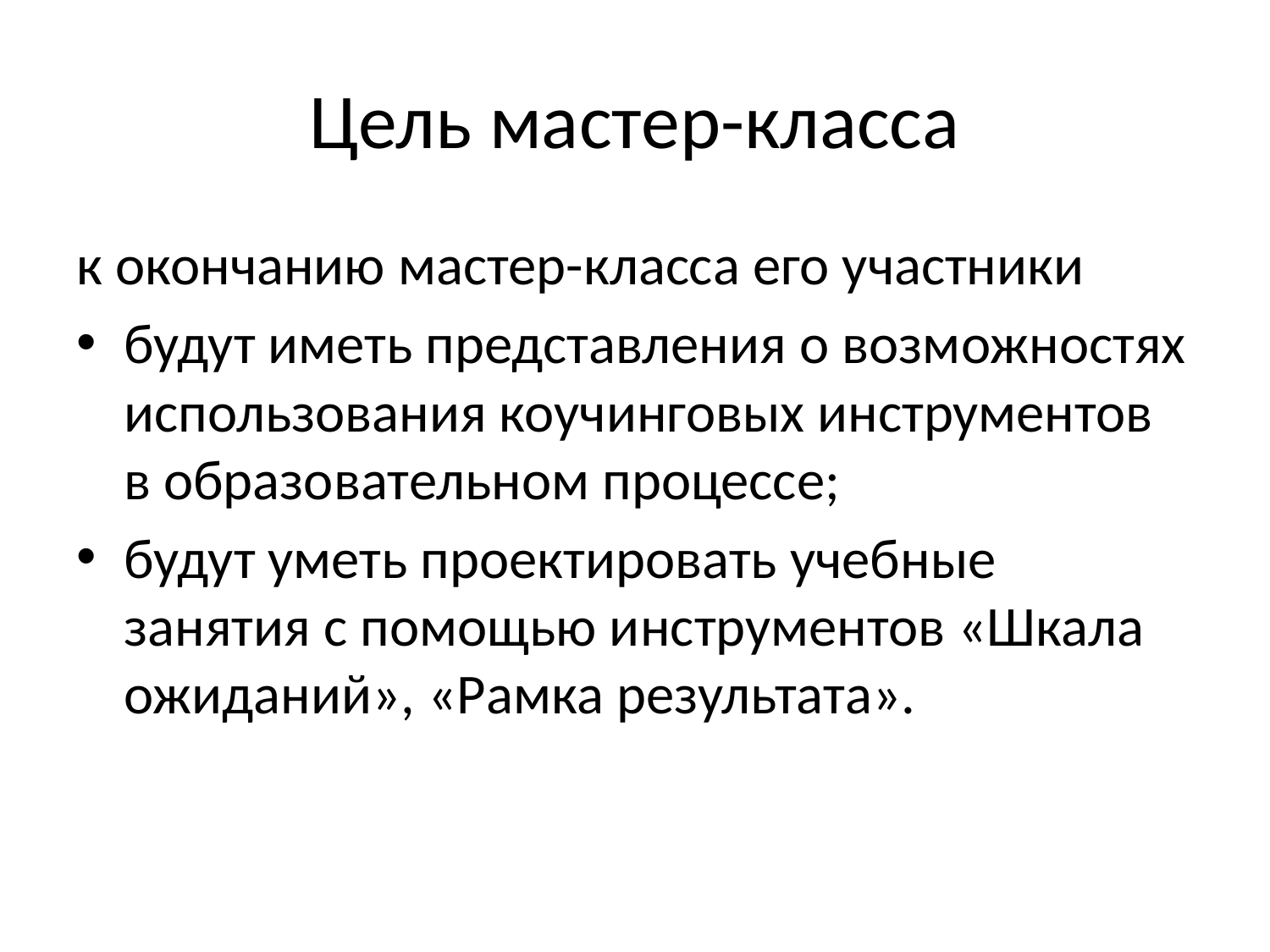

# Цель мастер-класса
к окончанию мастер-класса его участники
будут иметь представления о возможностях использования коучинговых инструментов в образовательном процессе;
будут уметь проектировать учебные занятия с помощью инструментов «Шкала ожиданий», «Рамка результата».